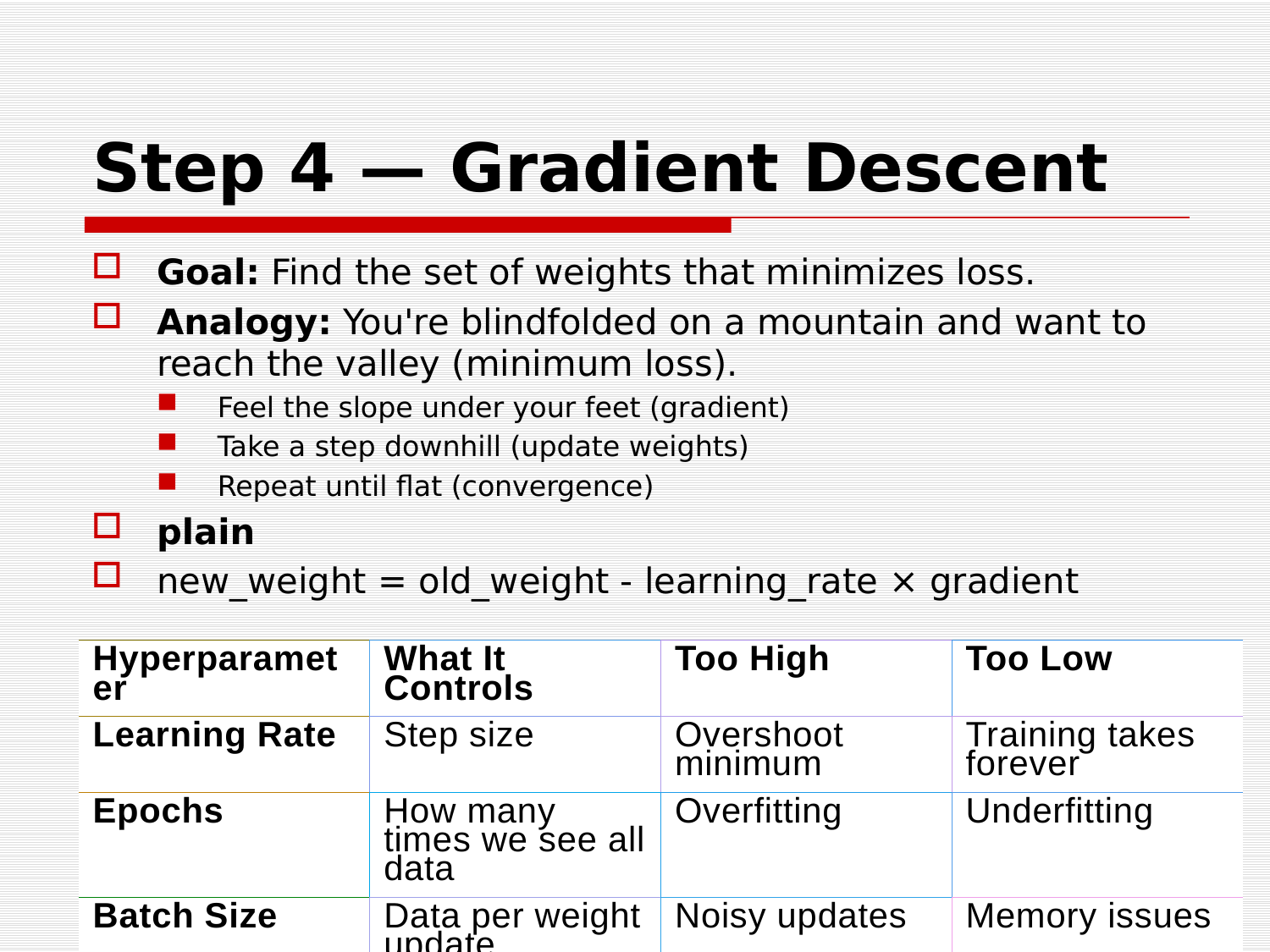

# Step 4 — Gradient Descent
Goal: Find the set of weights that minimizes loss.
Analogy: You're blindfolded on a mountain and want to reach the valley (minimum loss).
Feel the slope under your feet (gradient)
Take a step downhill (update weights)
Repeat until flat (convergence)
plain
new_weight = old_weight - learning_rate × gradient

| Hyperparameter | What It Controls | Too High | Too Low |
| --- | --- | --- | --- |
| Learning Rate | Step size | Overshoot minimum | Training takes forever |
| Epochs | How many times we see all data | Overfitting | Underfitting |
| Batch Size | Data per weight update | Noisy updates | Memory issues |
23